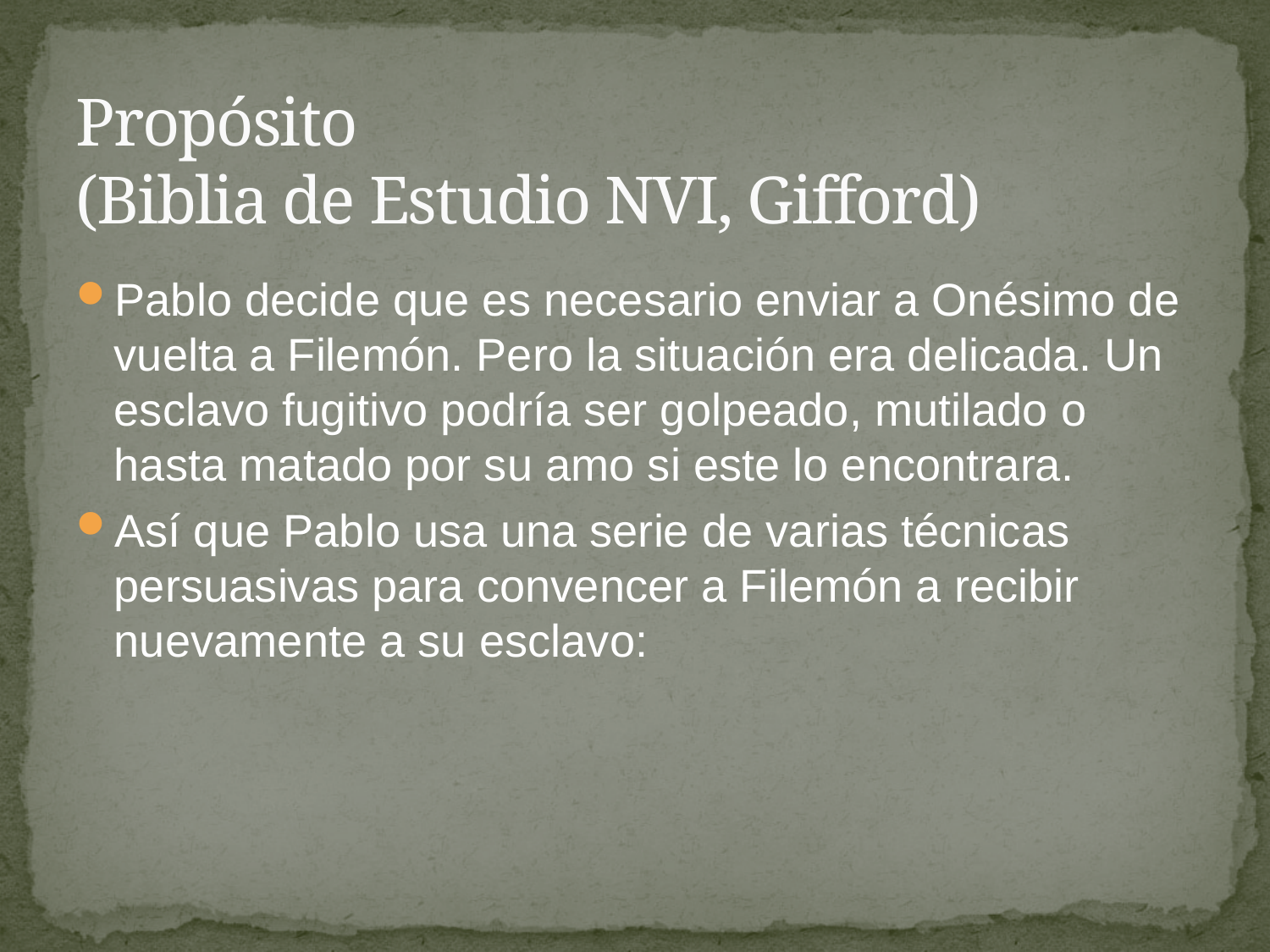

# Propósito (Biblia de Estudio NVI, Gifford)
Pablo decide que es necesario enviar a Onésimo de vuelta a Filemón. Pero la situación era delicada. Un esclavo fugitivo podría ser golpeado, mutilado o hasta matado por su amo si este lo encontrara.
Así que Pablo usa una serie de varias técnicas persuasivas para convencer a Filemón a recibir nuevamente a su esclavo: